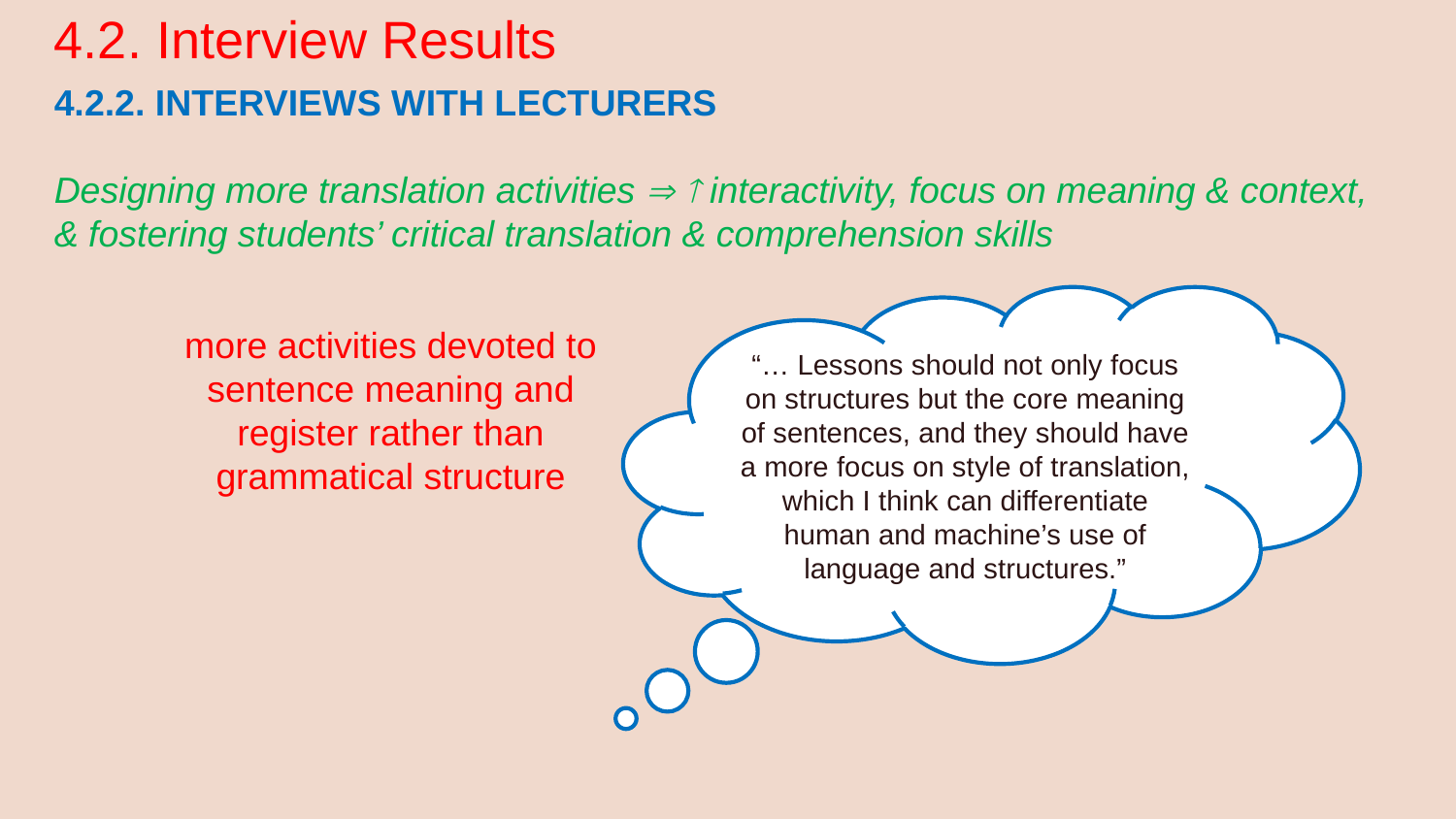

4.2. Interview Results
4.2.2. INTERVIEWS WITH LECTURERS

Designing more translation activities ⇒ ↑ interactivity, focus on meaning & context, & fostering students’ critical translation & comprehension skills
“… Lessons should not only focus on structures but the core meaning of sentences, and they should have a more focus on style of translation, which I think can differentiate human and machine’s use of language and structures.”
more activities devoted to sentence meaning and register rather than grammatical structure